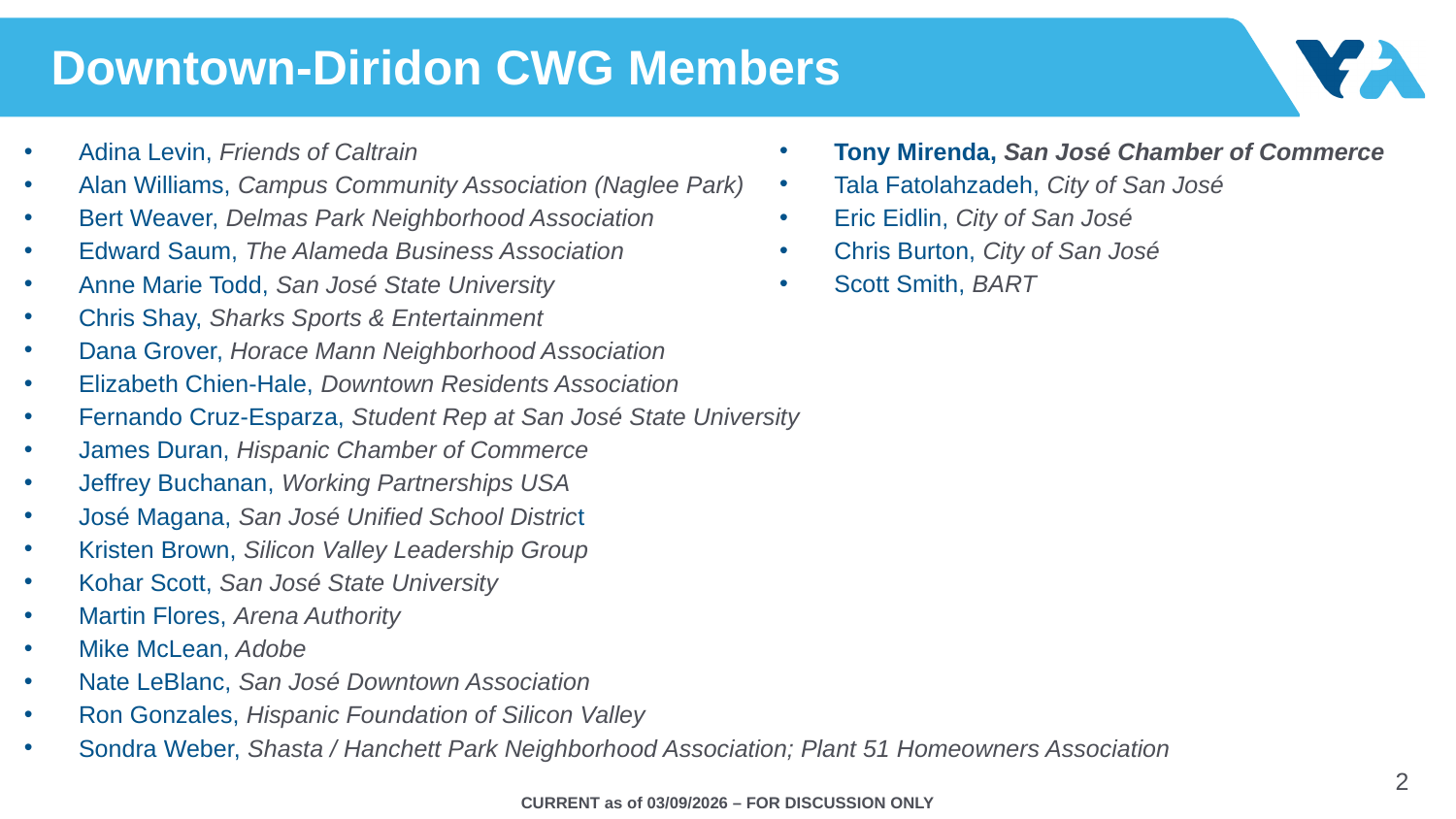

# Downtown-Diridon CWG Members
Tony Mirenda, San José Chamber of Commerce
Tala Fatolahzadeh, City of San José ​
Eric Eidlin, City of San José​
Chris Burton, City of San José
Scott Smith, BART
Adina Levin, Friends of Caltrain
Alan Williams, Campus Community Association (Naglee Park)
Bert Weaver, Delmas Park Neighborhood Association
Edward Saum, The Alameda Business Association
Anne Marie Todd, San José State University
Chris Shay, Sharks Sports & Entertainment
Dana Grover, Horace Mann Neighborhood Association
Elizabeth Chien-Hale, Downtown Residents Association
Fernando Cruz-Esparza, Student Rep at San José State University
James Duran, Hispanic Chamber of Commerce
Jeffrey Buchanan, Working Partnerships USA
José Magana, San José Unified School District
Kristen Brown, Silicon Valley Leadership Group
Kohar Scott, San José State University
Martin Flores, Arena Authority
Mike McLean, Adobe
Nate LeBlanc, San José Downtown Association
Ron Gonzales, Hispanic Foundation of Silicon Valley
Sondra Weber, Shasta / Hanchett Park Neighborhood Association; Plant 51 Homeowners Association

2